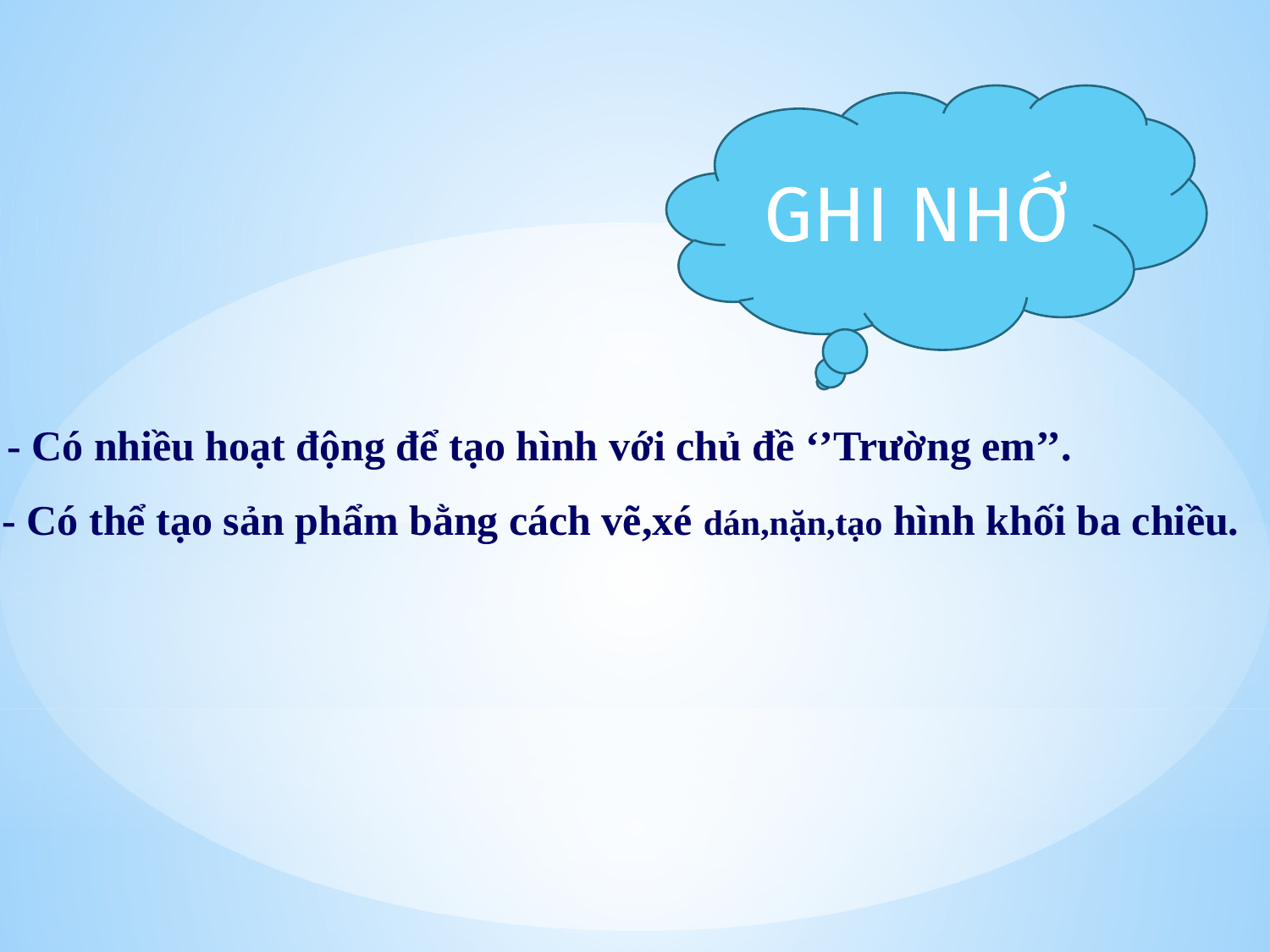

GHI NHỚ
- Có nhiều hoạt động để tạo hình với chủ đề ‘’Trường em’’.
- Có thể tạo sản phẩm bằng cách vẽ,xé dán,nặn,tạo hình khối ba chiều.